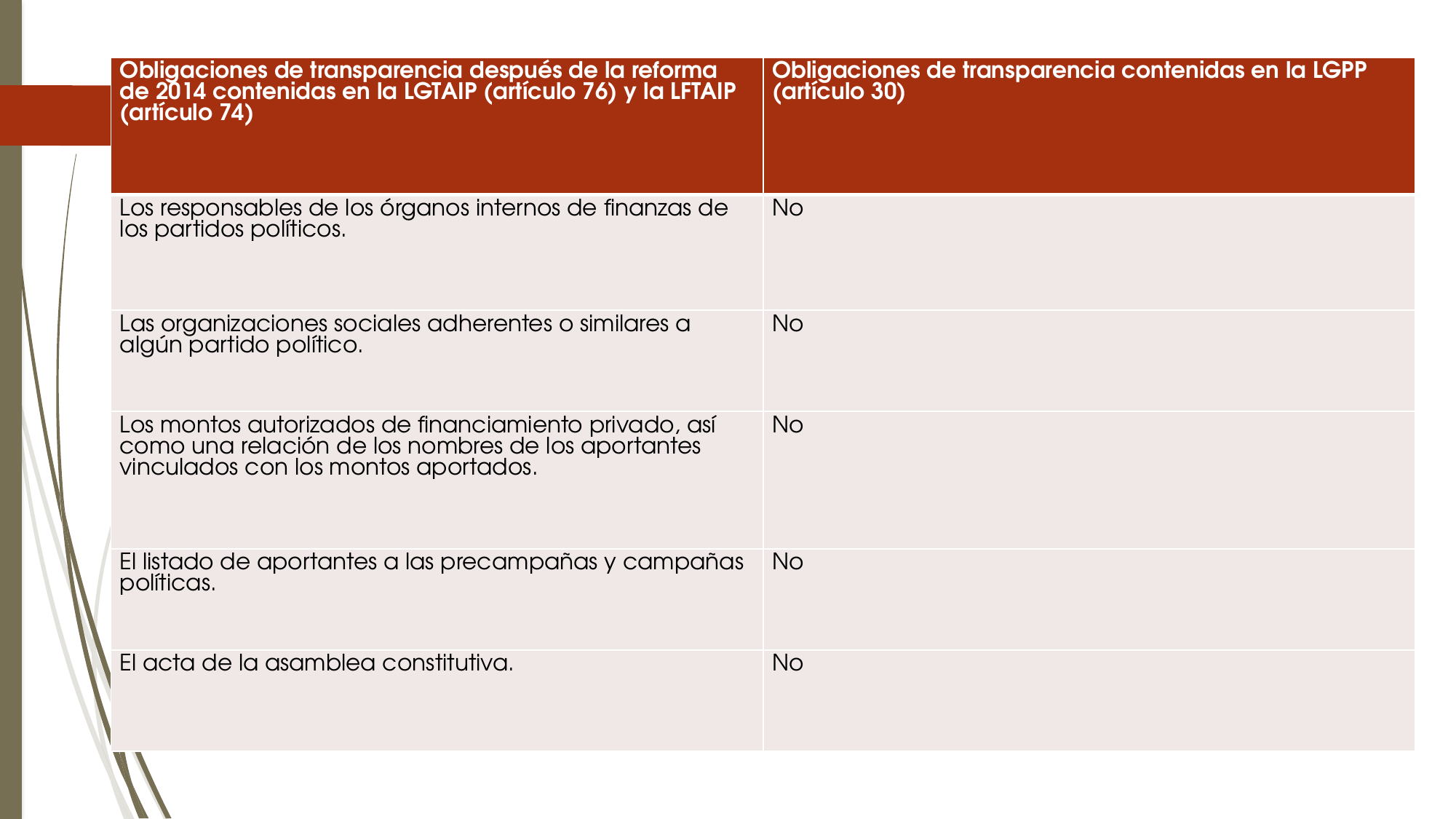

# Obligaciones de los partidos políticos
| Obligaciones de transparencia después de la reforma de 2014 contenidas en la LGTAIP (artículo 76) y la LFTAIP (artículo 74) | Obligaciones de transparencia contenidas en la LGPP (artículo 30) |
| --- | --- |
| Los responsables de los órganos internos de finanzas de los partidos políticos. | No |
| Las organizaciones sociales adherentes o similares a algún partido político. | No |
| Los montos autorizados de financiamiento privado, así como una relación de los nombres de los aportantes vinculados con los montos aportados. | No |
| El listado de aportantes a las precampañas y campañas políticas. | No |
| El acta de la asamblea constitutiva. | No |